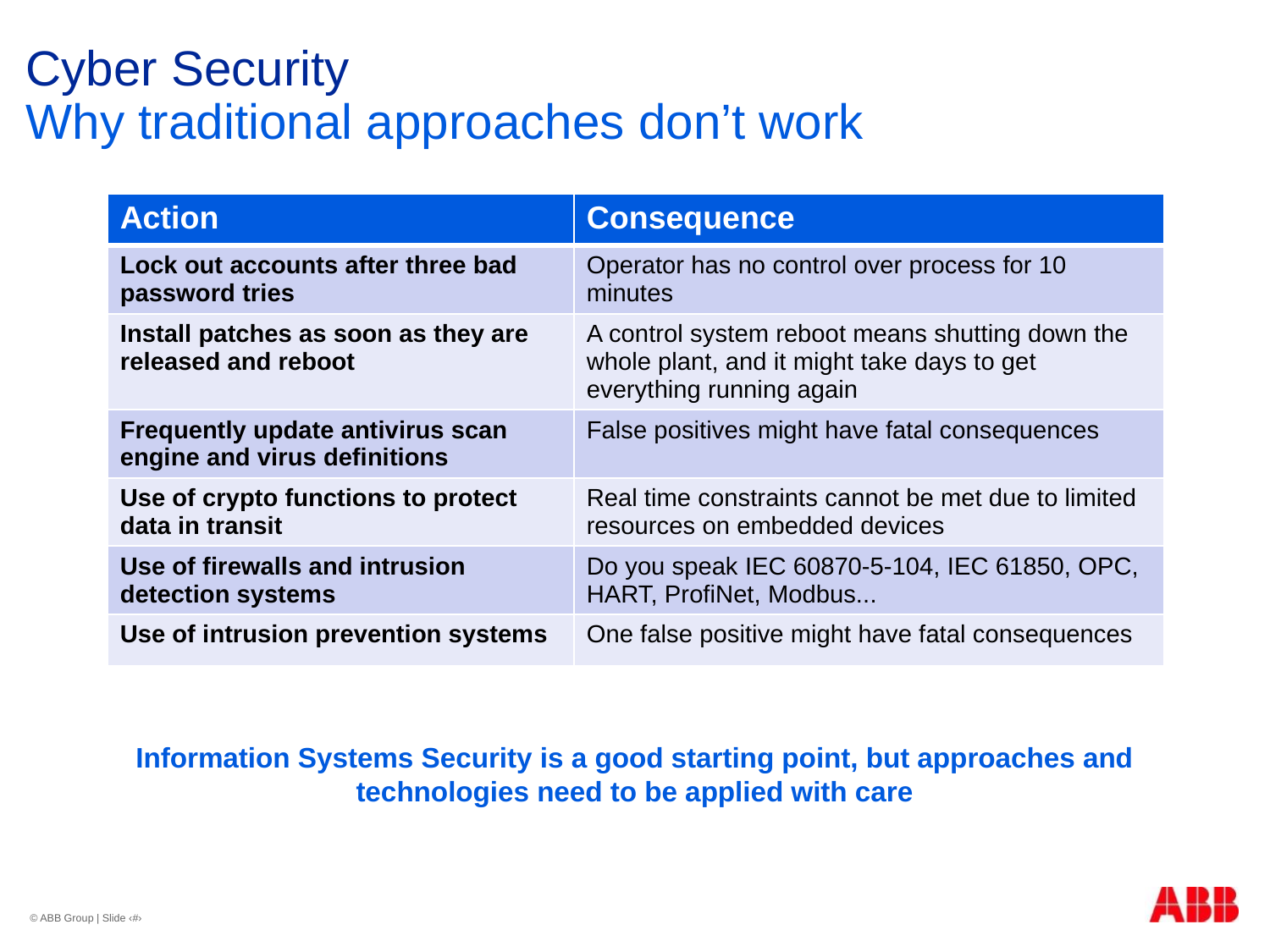

# Cyber Security Why traditional approaches don’t work
| Action | Consequence |
| --- | --- |
| Lock out accounts after three bad password tries | Operator has no control over process for 10 minutes |
| Install patches as soon as they are released and reboot | A control system reboot means shutting down the whole plant, and it might take days to get everything running again |
| Frequently update antivirus scan engine and virus definitions | False positives might have fatal consequences |
| Use of crypto functions to protect data in transit | Real time constraints cannot be met due to limited resources on embedded devices |
| Use of firewalls and intrusion detection systems | Do you speak IEC 60870-5-104, IEC 61850, OPC, HART, ProfiNet, Modbus... |
| Use of intrusion prevention systems | One false positive might have fatal consequences |

Information Systems Security is a good starting point, but approaches and technologies need to be applied with care

© ABB Group | Slide ‹#›